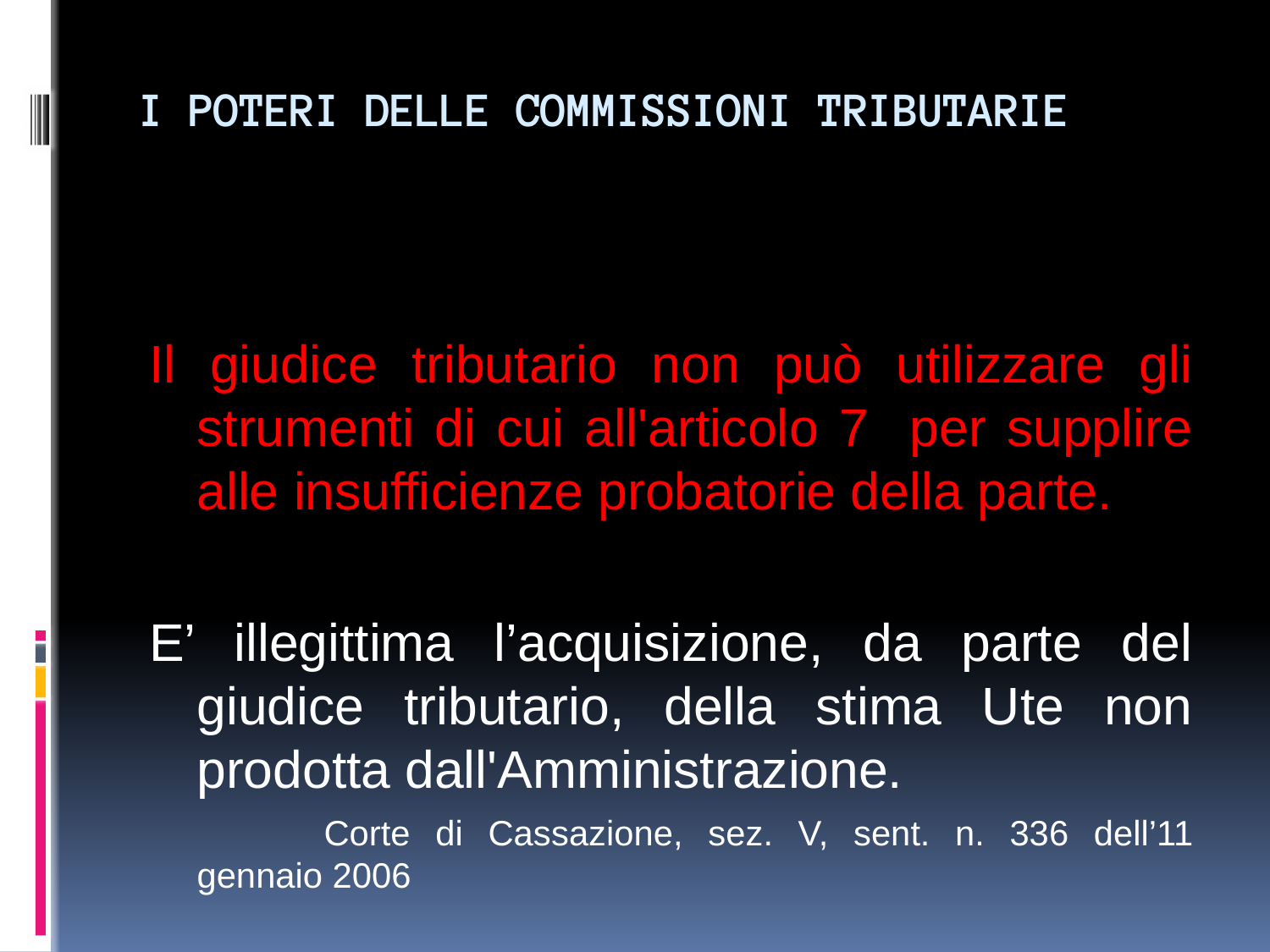

# I POTERI DELLE COMMISSIONI TRIBUTARIE

Il giudice tributario non può utilizzare gli strumenti di cui all'articolo 7  per supplire alle insufficienze probatorie della parte.

E’ illegittima l’acquisizione, da parte del giudice tributario, della stima Ute non prodotta dall'Amministrazione.
		Corte di Cassazione, sez. V, sent. n. 336 dell’11 gennaio 2006